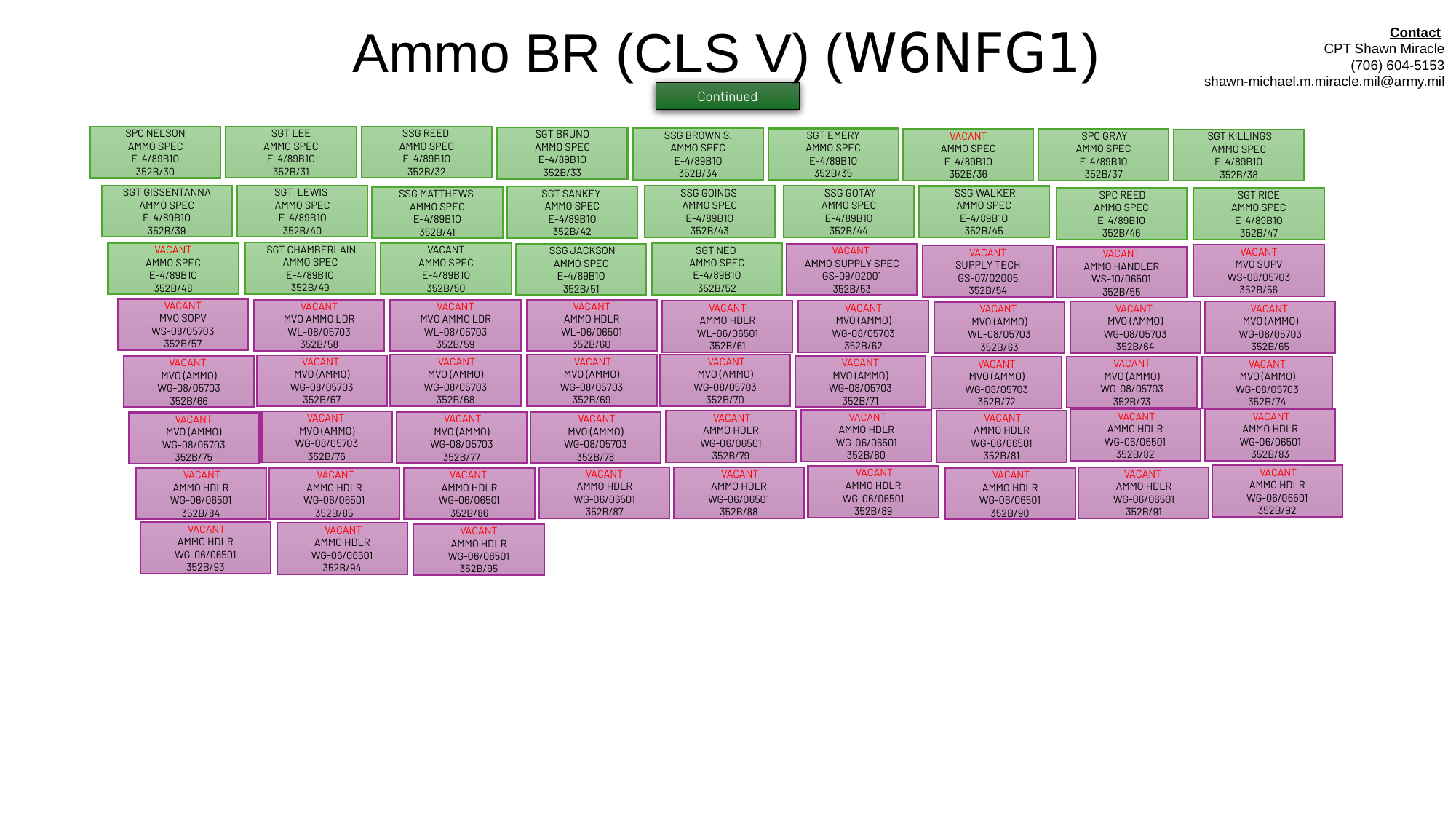

Ammo BR (CLS V) (W6NFG1)
Contact
CPT Shawn Miracle
(706) 604-5153
shawn-michael.m.miracle.mil@army.mil
Continued
SGT LEE
AMMO SPEC
E-4/89B1O
352B/31
SSG REED
AMMO SPEC
E-4/89B1O
352B/32
SPC NELSON
AMMO SPEC
E-4/89B1O
352B/30
SGT BRUNO
AMMO SPEC
E-4/89B1O
352B/33
SSG BROWN S.
AMMO SPEC
E-4/89B1O
352B/34
SGT EMERY
AMMO SPEC
E-4/89B1O
352B/35
VACANT
AMMO SPEC
E-4/89B1O
352B/36
 SPC GRAY
AMMO SPEC
E-4/89B1O
352B/37
 SGT KILLINGS
AMMO SPEC
E-4/89B1O
352B/38
SGT  LEWIS
AMMO SPEC
E-4/89B1O
352B/40
SGT GISSENTANNA
AMMO SPEC
E-4/89B1O
352B/39
SSG GOINGS
AMMO SPEC
E-4/89B1O
352B/43
 SSG GOTAY
AMMO SPEC
E-4/89B1O
352B/44
 SSG WALKER
AMMO SPEC
E-4/89B1O
352B/45
SGT SANKEY
AMMO SPEC
E-4/89B1O
352B/42
SSG MATTHEWS
AMMO SPEC
E-4/89B1O
352B/41
SGT RICE
AMMO SPEC
E-4/89B1O
352B/47
 SPC REED
AMMO SPEC
E-4/89B1O
352B/46
 SGT CHAMBERLAIN
AMMO SPEC
E-4/89B1O
352B/49
VACANT
AMMO SPEC
E-4/89B1O
352B/48
VACANT
AMMO SPEC
E-4/89B1O
352B/50
SGT NED
AMMO SPEC
E-4/89B1O
352B/52
 SSG JACKSON
AMMO SPEC
E-4/89B1O
352B/51
VACANT
AMMO SUPPLY SPEC
GS-09/02001
352B/53
VACANT
MVO SUPV
WS-08/05703
352B/56
VACANT
SUPPLY TECH
GS-07/02005
352B/54
VACANT
AMMO HANDLER
WS-10/06501
352B/55
VACANT
MVO SOPV
WS-08/05703
352B/57
VACANT
MVO AMMO LDR
WL-08/05703
352B/58
VACANT
MVO AMMO LDR
WL-08/05703
352B/59
VACANT
AMMO HDLR
WL-06/06501
352B/60
VACANT
AMMO HDLR
WL-06/06501
352B/61
VACANT
MVO (AMMO)
WG-08/05703
352B/62
VACANT
MVO (AMMO)
WG-08/05703
352B/64
VACANT
MVO (AMMO)
WG-08/05703
352B/65
VACANT
MVO (AMMO)
WL-08/05703
352B/63
 VACANT
MVO (AMMO)
WG-08/05703
352B/69
 VACANT
MVO (AMMO)
WG-08/05703
352B/70
 VACANT
MVO (AMMO)
WG-08/05703
352B/68
VACANT
MVO (AMMO)
WG-08/05703
352B/67
VACANT
MVO (AMMO)
WG-08/05703
352B/71
VACANT
MVO (AMMO)
WG-08/05703
352B/66
VACANT
MVO (AMMO)
WG-08/05703
352B/73
VACANT
MVO (AMMO)
WG-08/05703
352B/74
VACANT
MVO (AMMO)
WG-08/05703
352B/72
 VACANT
AMMO HDLR
WG-06/06501
352B/83
 VACANT
AMMO HDLR
WG-06/06501
352B/82
 VACANT
AMMO HDLR
WG-06/06501
352B/80
 VACANT
AMMO HDLR
WG-06/06501
352B/79
 VACANT
AMMO HDLR
WG-06/06501
352B/81
VACANT
MVO (AMMO)
WG-08/05703
352B/76
 VACANT
MVO (AMMO)
WG-08/05703
352B/77
 VACANT
MVO (AMMO)
WG-08/05703
352B/78
VACANT
MVO (AMMO)
WG-08/05703
352B/75
 VACANT
AMMO HDLR
WG-06/06501
352B/92
 VACANT
AMMO HDLR
WG-06/06501
352B/89
VACANT
AMMO HDLR
WG-06/06501
352B/87
 VACANT
AMMO HDLR
WG-06/06501
352B/88
VACANT
AMMO HDLR
WG-06/06501
352B/91
 VACANT
AMMO HDLR
WG-06/06501
352B/84
 VACANT
AMMO HDLR
WG-06/06501
352B/90
VACANT
AMMO HDLR
WG-06/06501
352B/86
 VACANT
AMMO HDLR
WG-06/06501
352B/85
 VACANT
AMMO HDLR
WG-06/06501
352B/93
 VACANT
AMMO HDLR
WG-06/06501
352B/94
VACANT
AMMO HDLR
WG-06/06501
352B/95